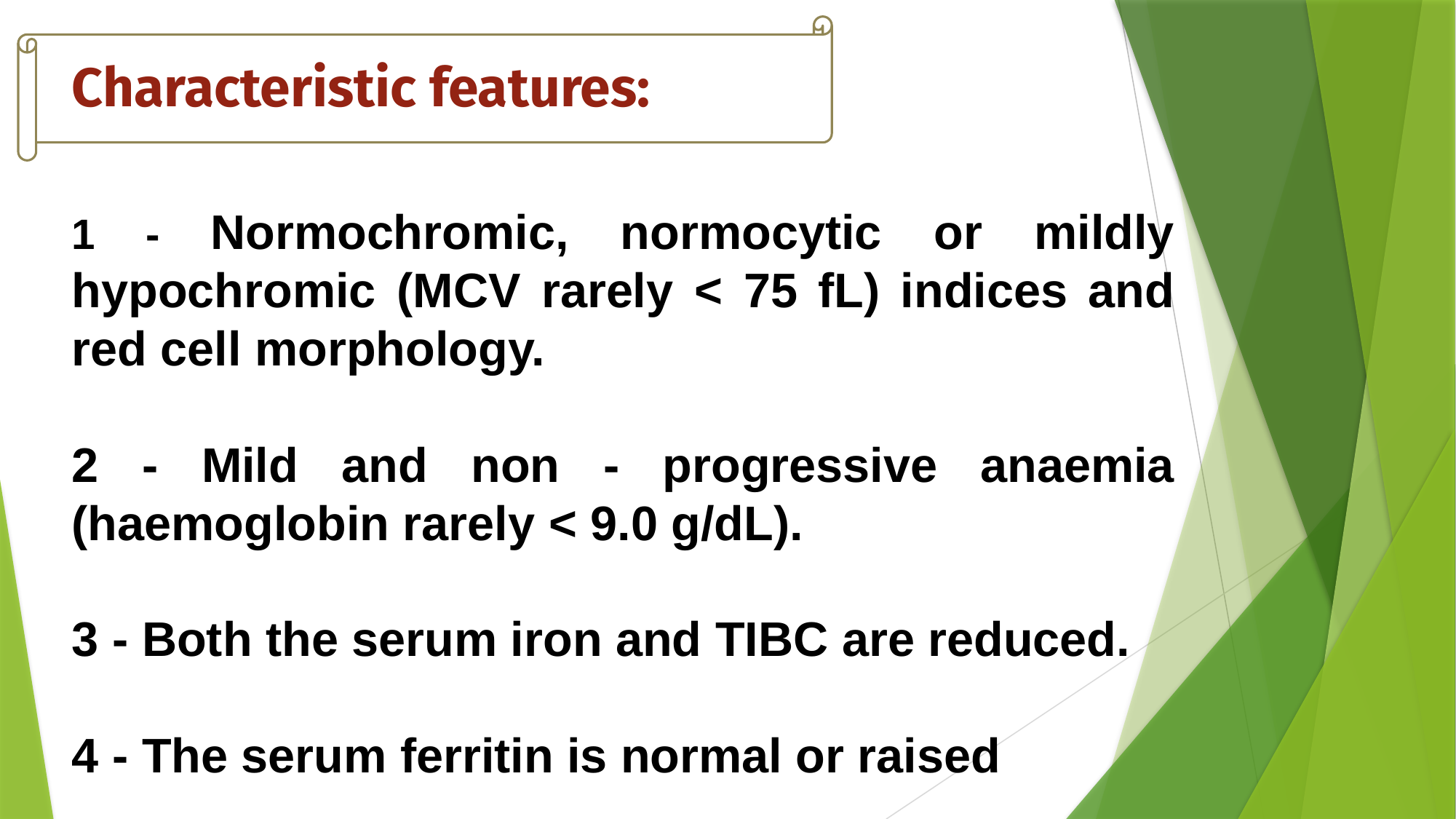

Characteristic features:

1 - Normochromic, normocytic or mildly hypochromic (MCV rarely < 75 fL) indices and red cell morphology.

2 - Mild and non - progressive anaemia (haemoglobin rarely < 9.0 g/dL).

3 - Both the serum iron and TIBC are reduced.

4 - The serum ferritin is normal or raised